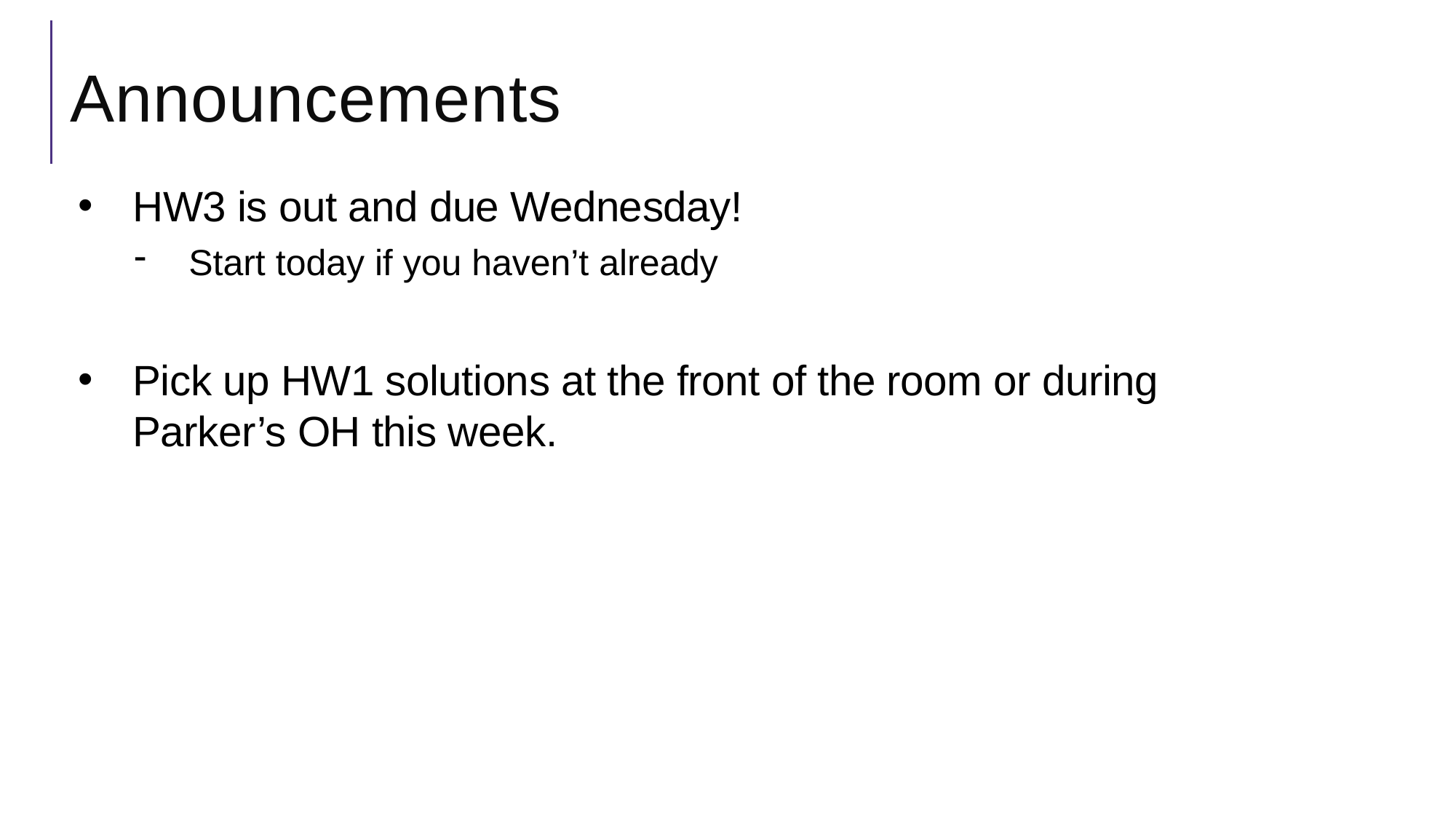

# Announcements
HW3 is out and due Wednesday!
Start today if you haven’t already

Pick up HW1 solutions at the front of the room or during Parker’s OH this week.